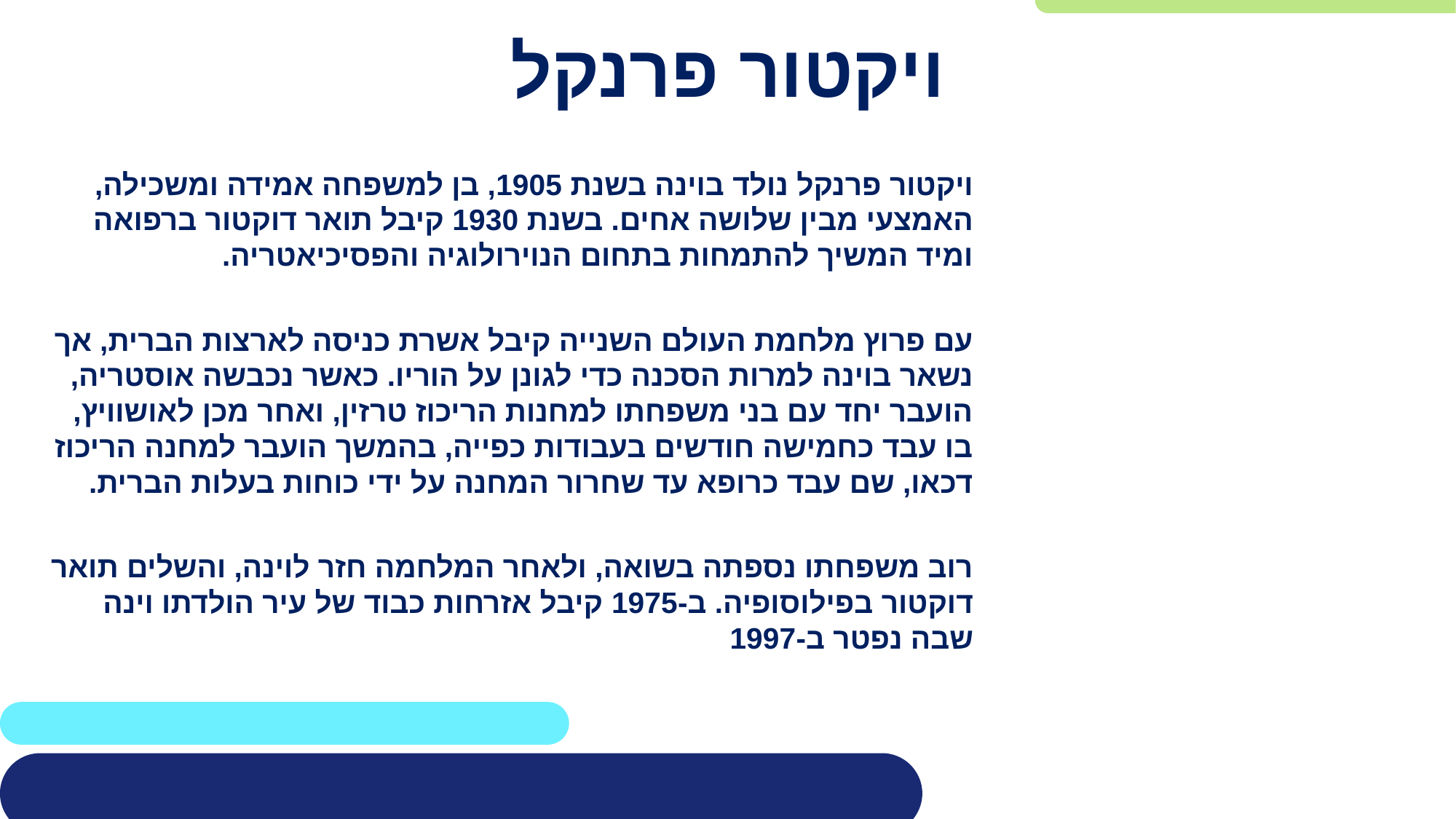

# ויקטור פרנקל

ויקטור פרנקל נולד בוינה בשנת 1905, בן למשפחה אמידה ומשכילה, האמצעי מבין שלושה אחים. בשנת 1930 קיבל תואר דוקטור ברפואה ומיד המשיך להתמחות בתחום הנוירולוגיה והפסיכיאטריה.

עם פרוץ מלחמת העולם השנייה קיבל אשרת כניסה לארצות הברית, אך נשאר בוינה למרות הסכנה כדי לגונן על הוריו. כאשר נכבשה אוסטריה, הועבר יחד עם בני משפחתו למחנות הריכוז טרזין, ואחר מכן לאושוויץ, בו עבד כחמישה חודשים בעבודות כפייה, בהמשך הועבר למחנה הריכוז דכאו, שם עבד כרופא עד שחרור המחנה על ידי כוחות בעלות הברית.

רוב משפחתו נספתה בשואה, ולאחר המלחמה חזר לוינה, והשלים תואר דוקטור בפילוסופיה. ב-1975 קיבל אזרחות כבוד של עיר הולדתו וינה שבה נפטר ב-1997